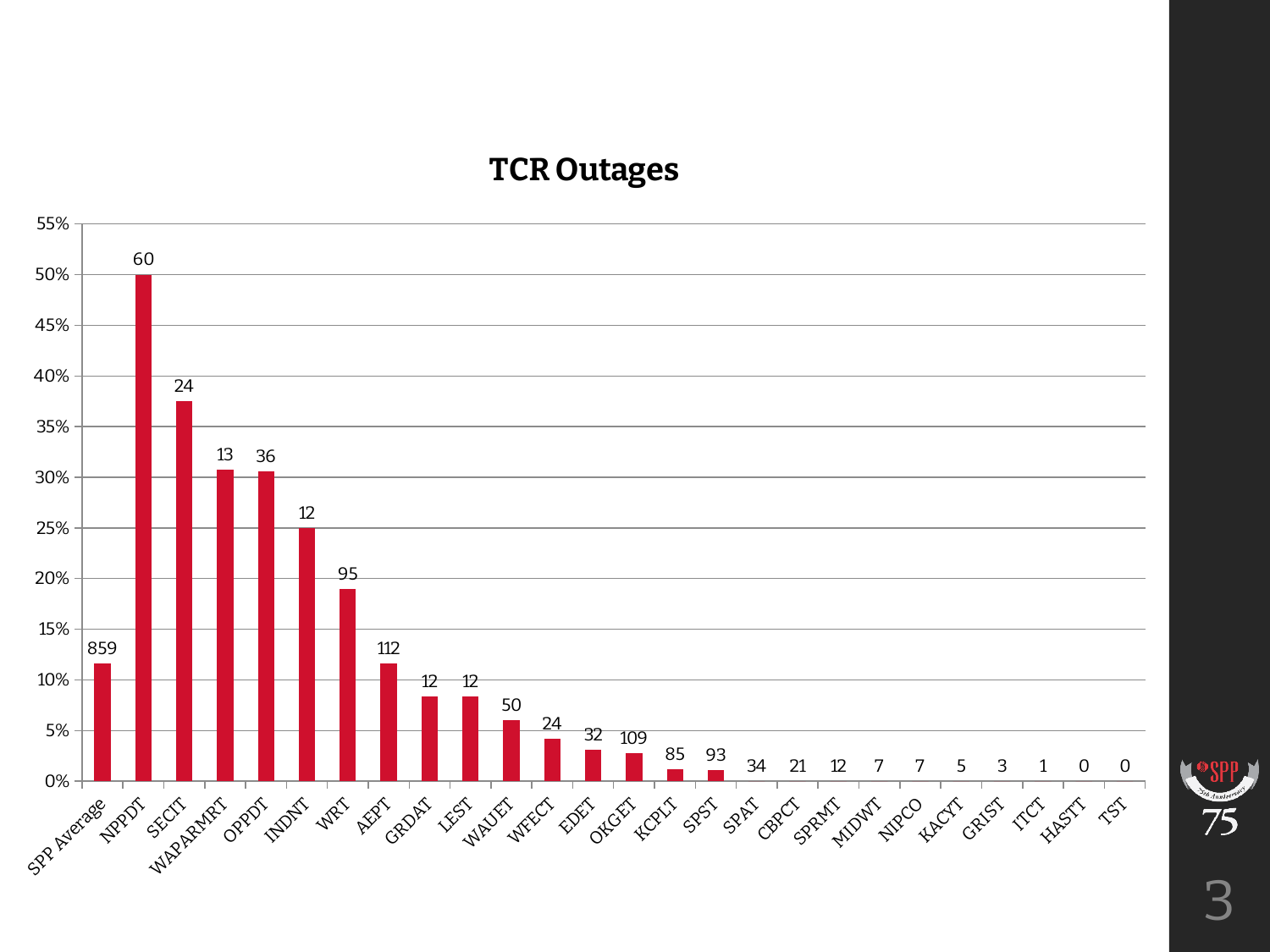

### Chart: TCR Outages

| Category | percent |
|---|---|
| SPP Average | 0.11641443538998836 |
| NPPDT | 0.5 |
| SECIT | 0.375 |
| WAPARMRT | 0.3076923076923077 |
| OPPDT | 0.3055555555555556 |
| INDNT | 0.25 |
| WRT | 0.18947368421052632 |
| AEPT | 0.11607142857142858 |
| GRDAT | 0.08333333333333333 |
| LEST | 0.08333333333333333 |
| WAUET | 0.06 |
| WFECT | 0.041666666666666664 |
| EDET | 0.03125 |
| OKGET | 0.027522935779816515 |
| KCPLT | 0.011764705882352941 |
| SPST | 0.010752688172043012 |
| SPAT | 0.0 |
| CBPCT | 0.0 |
| SPRMT | 0.0 |
| MIDWT | 0.0 |
| NIPCO | 0.0 |
| KACYT | 0.0 |
| GRIST | 0.0 |
| ITCT | 0.0 |
| HASTT | 0.0 |
| TST | 0.0 |
3